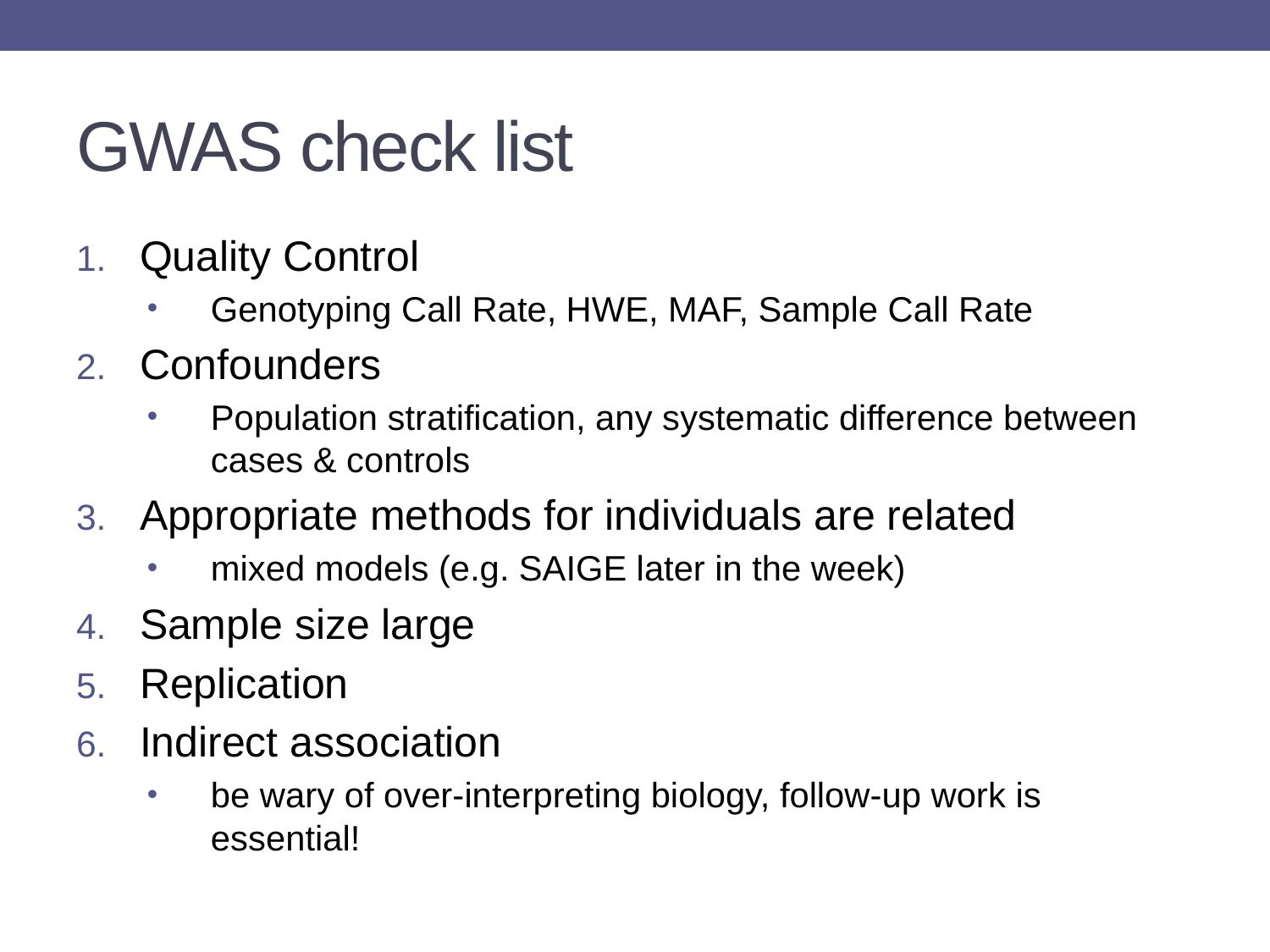

# GWAS check list
Quality Control
Genotyping Call Rate, HWE, MAF, Sample Call Rate
Confounders
Population stratification, any systematic difference between cases & controls
Appropriate methods for individuals are related
mixed models (e.g. SAIGE later in the week)
Sample size large
Replication
Indirect association
be wary of over-interpreting biology, follow-up work is essential!